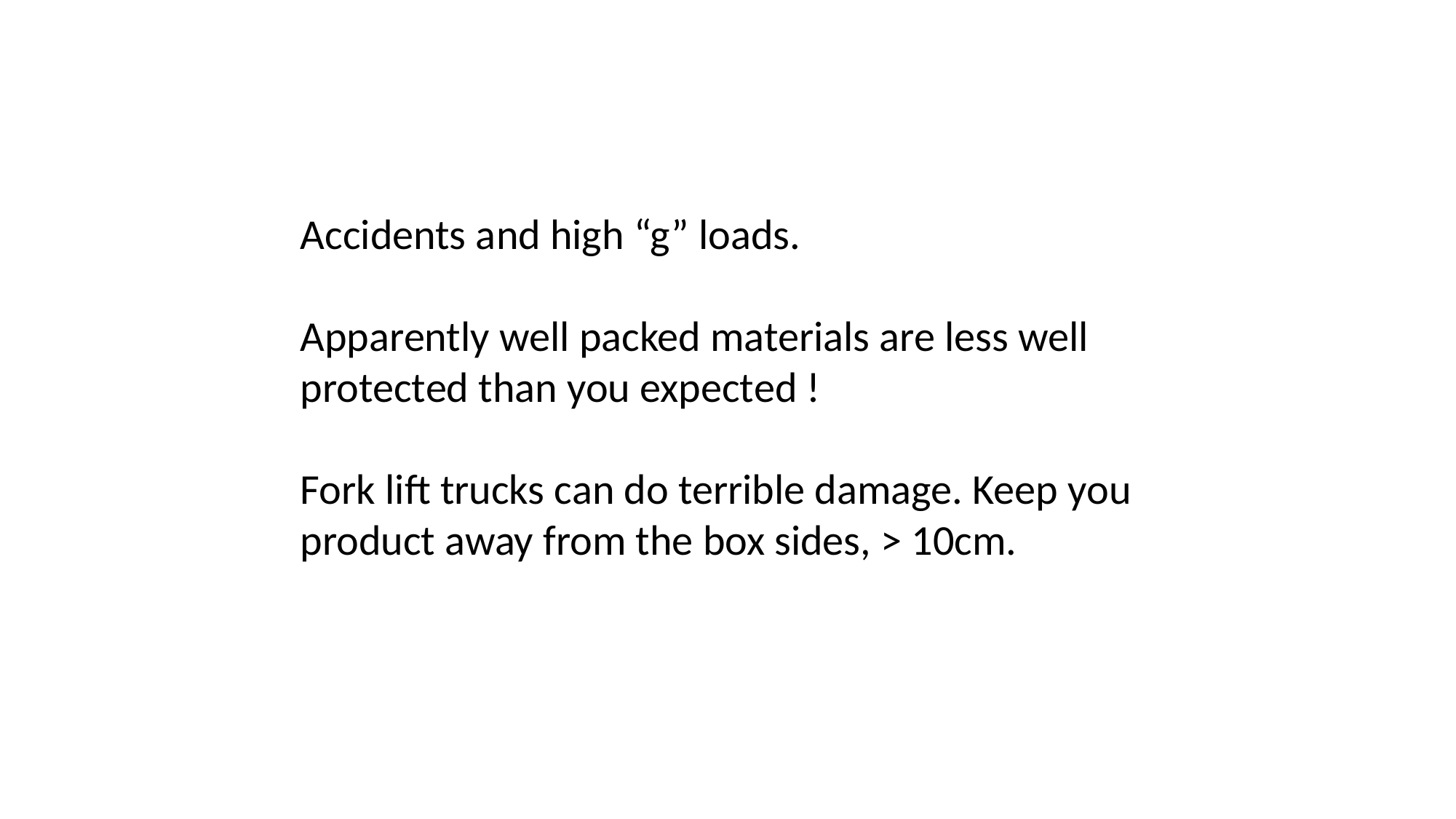

Accidents and high “g” loads.

Apparently well packed materials are less well protected than you expected !

Fork lift trucks can do terrible damage. Keep you product away from the box sides, > 10cm.